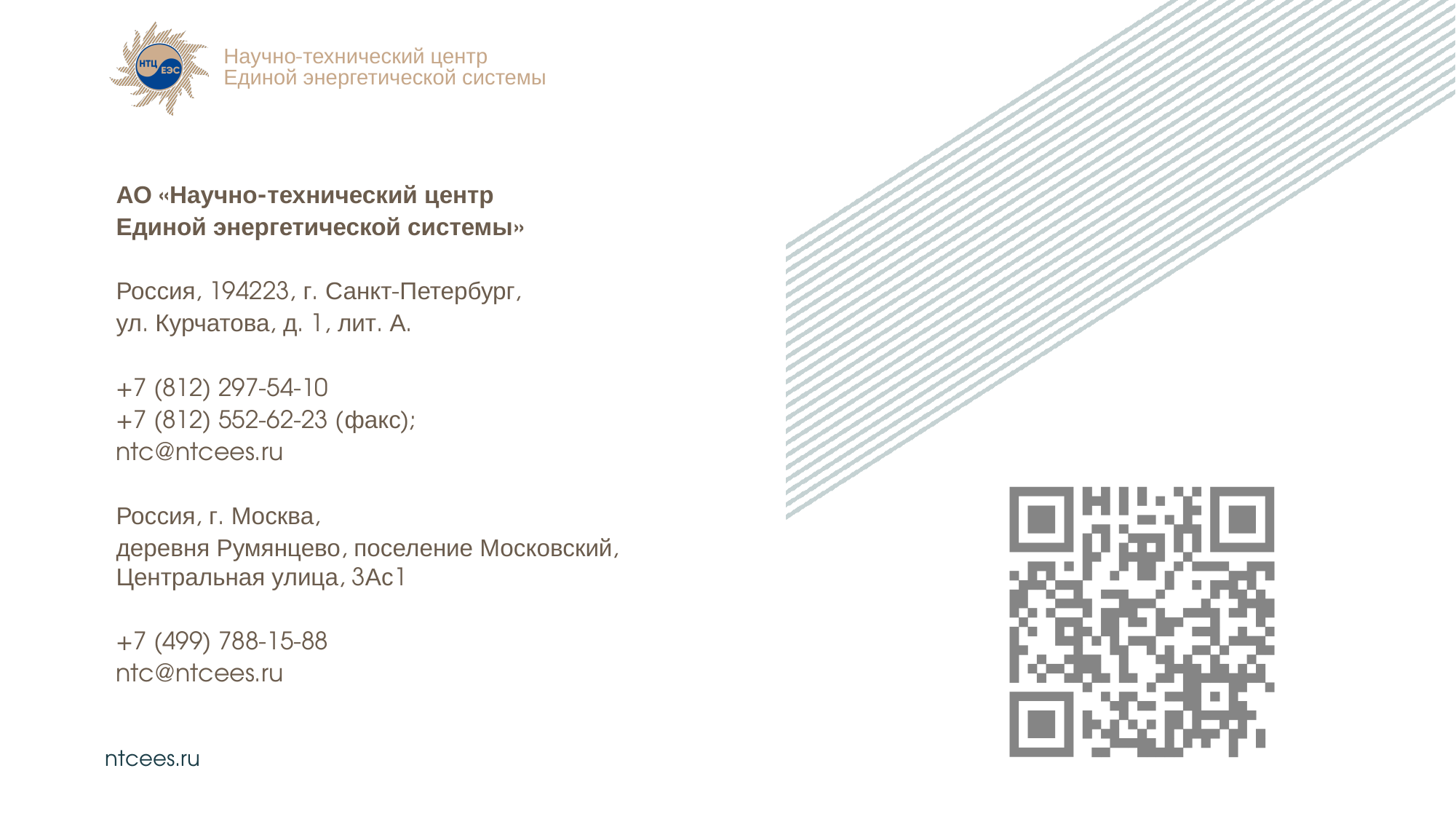

АО «Научно-технический центр
Единой энергетической системы»

Россия, 194223, г. Санкт-Петербург,
ул. Курчатова, д. 1, лит. А.

+7 (812) 297-54-10
+7 (812) 552-62-23 (факс);
ntc@ntcees.ru

Россия, г. Москва,
деревня Румянцево, поселение Московский, Центральная улица, 3Ас1

+7 (499) 788-15-88
ntc@ntcees.ru

ntcees.ru